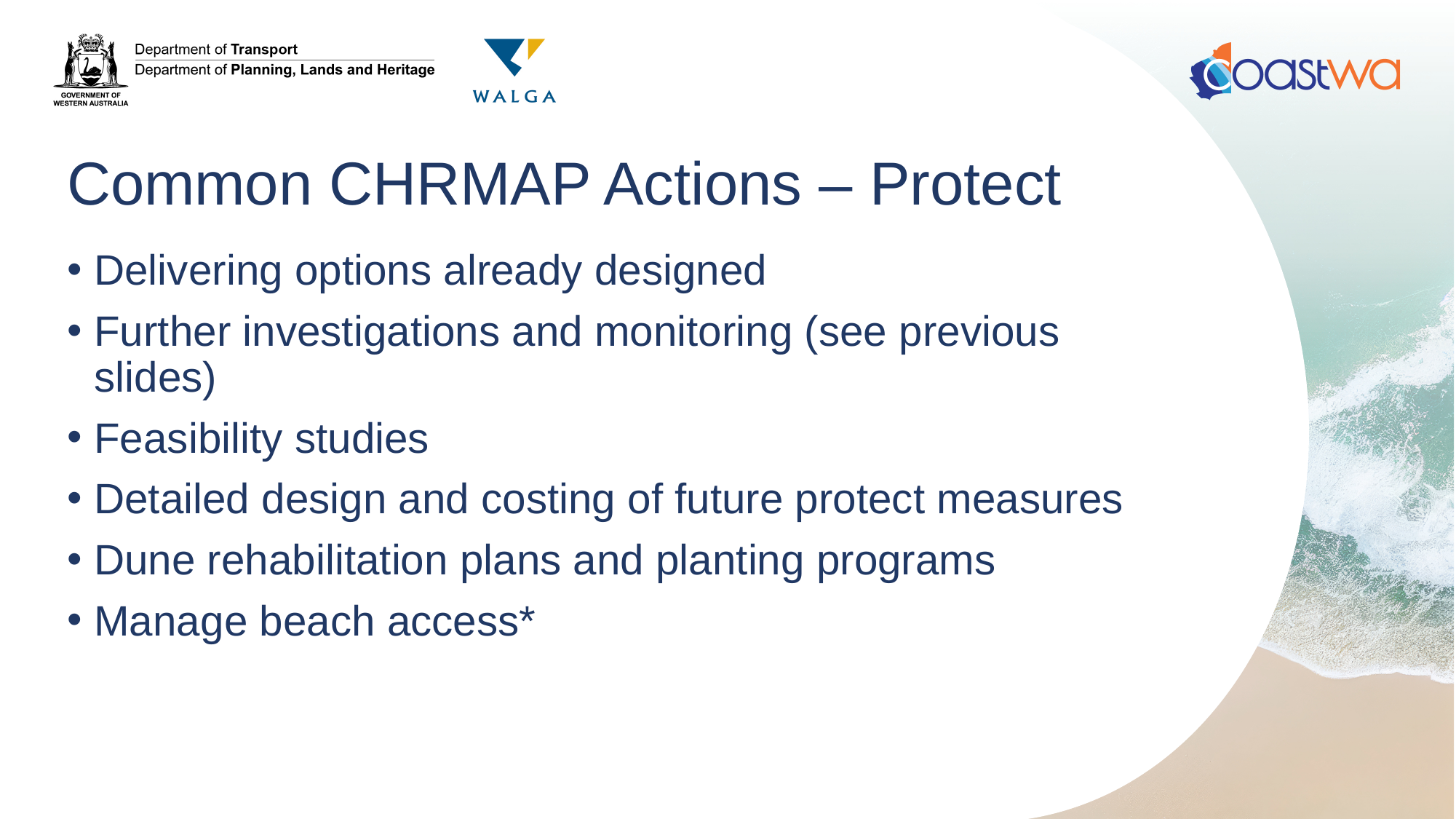

# Common CHRMAP Actions – Protect
Delivering options already designed
Further investigations and monitoring (see previous slides)
Feasibility studies
Detailed design and costing of future protect measures
Dune rehabilitation plans and planting programs
Manage beach access*